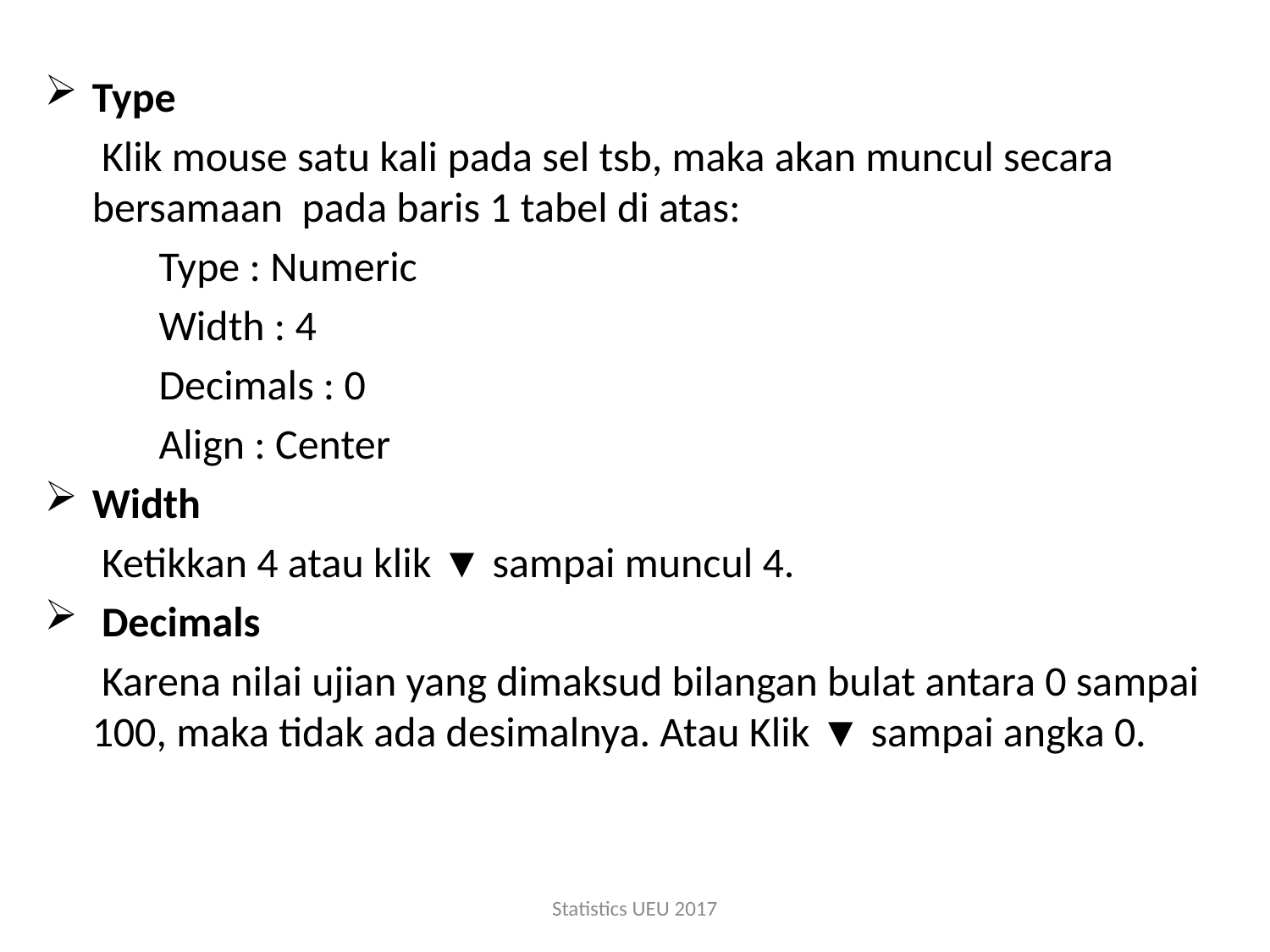

Type
      Klik mouse satu kali pada sel tsb, maka akan muncul secara bersamaan  pada baris 1 tabel di atas:
            Type : Numeric
            Width : 4
 	       Decimals : 0
            Align : Center
Width
      Ketikkan 4 atau klik ▼ sampai muncul 4.
 Decimals
      Karena nilai ujian yang dimaksud bilangan bulat antara 0 sampai 100, maka tidak ada desimalnya. Atau Klik ▼ sampai angka 0.

Statistics UEU 2017